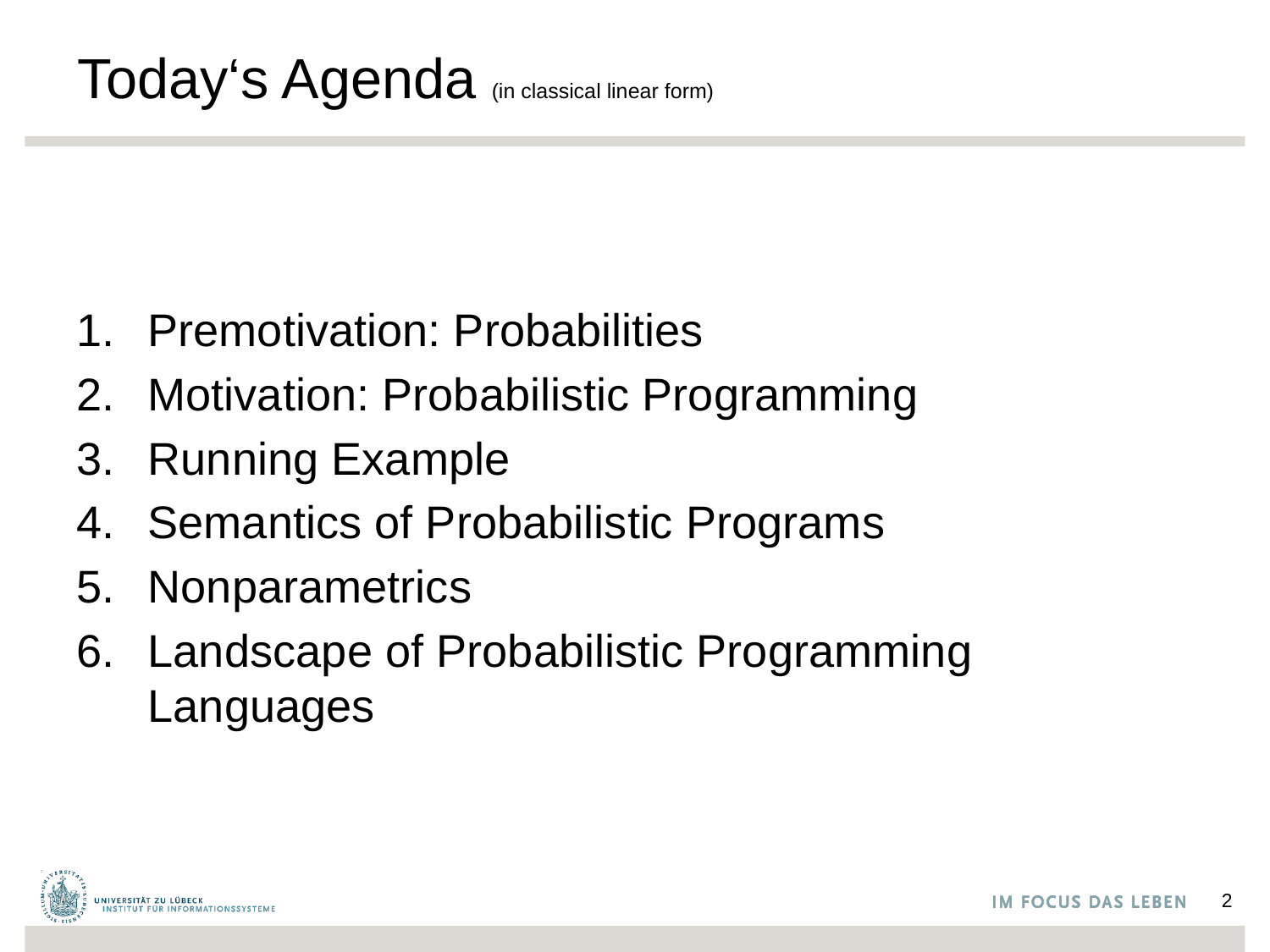

# Today‘s Agenda (in classical linear form)

Premotivation: Probabilities
Motivation: Probabilistic Programming
Running Example
Semantics of Probabilistic Programs
Nonparametrics
Landscape of Probabilistic Programming Languages

2